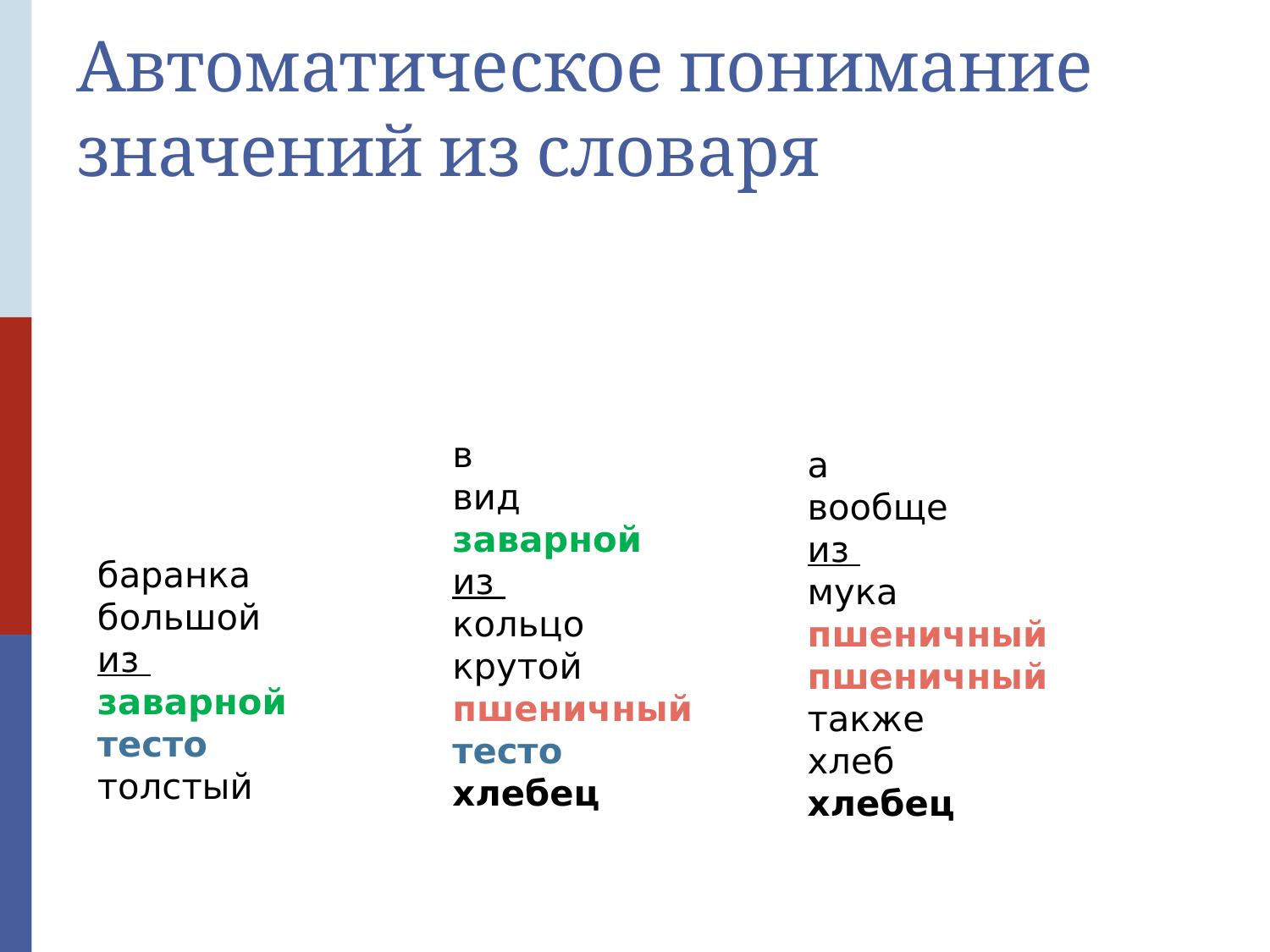

Автоматическое понимание значений из словаря
в
вид
заварной
из
кольцо
крутой
пшеничный
тесто
хлебец
а
вообще
из
мука
пшеничный
пшеничный
также
хлеб
хлебец
баранка
большой
из
заварной
тесто
толстый